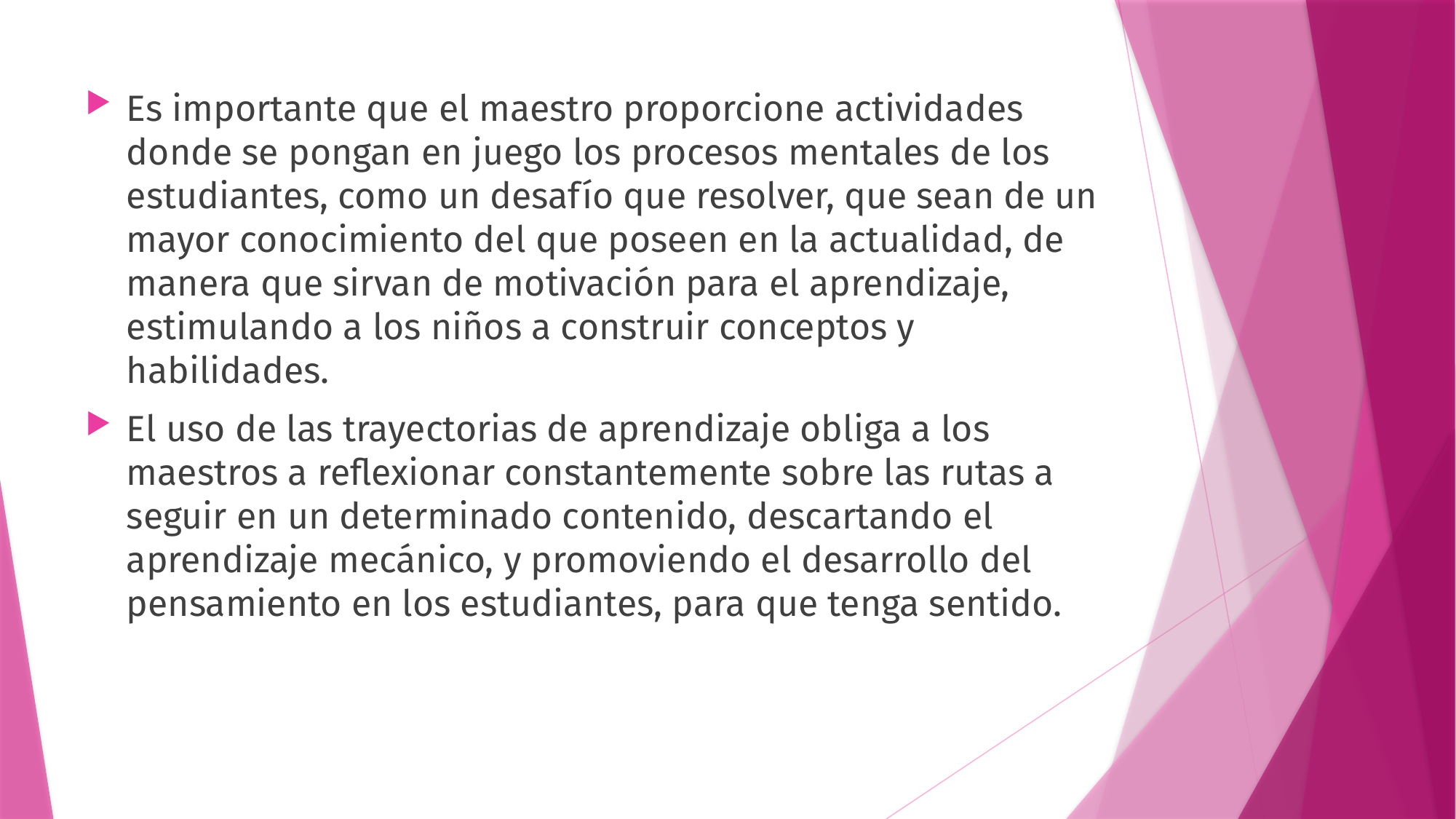

Es importante que el maestro proporcione actividades donde se pongan en juego los procesos mentales de los estudiantes, como un desafío que resolver, que sean de un mayor conocimiento del que poseen en la actualidad, de manera que sirvan de motivación para el aprendizaje, estimulando a los niños a construir conceptos y habilidades.
El uso de las trayectorias de aprendizaje obliga a los maestros a reflexionar constantemente sobre las rutas a seguir en un determinado contenido, descartando el aprendizaje mecánico, y promoviendo el desarrollo del pensamiento en los estudiantes, para que tenga sentido.